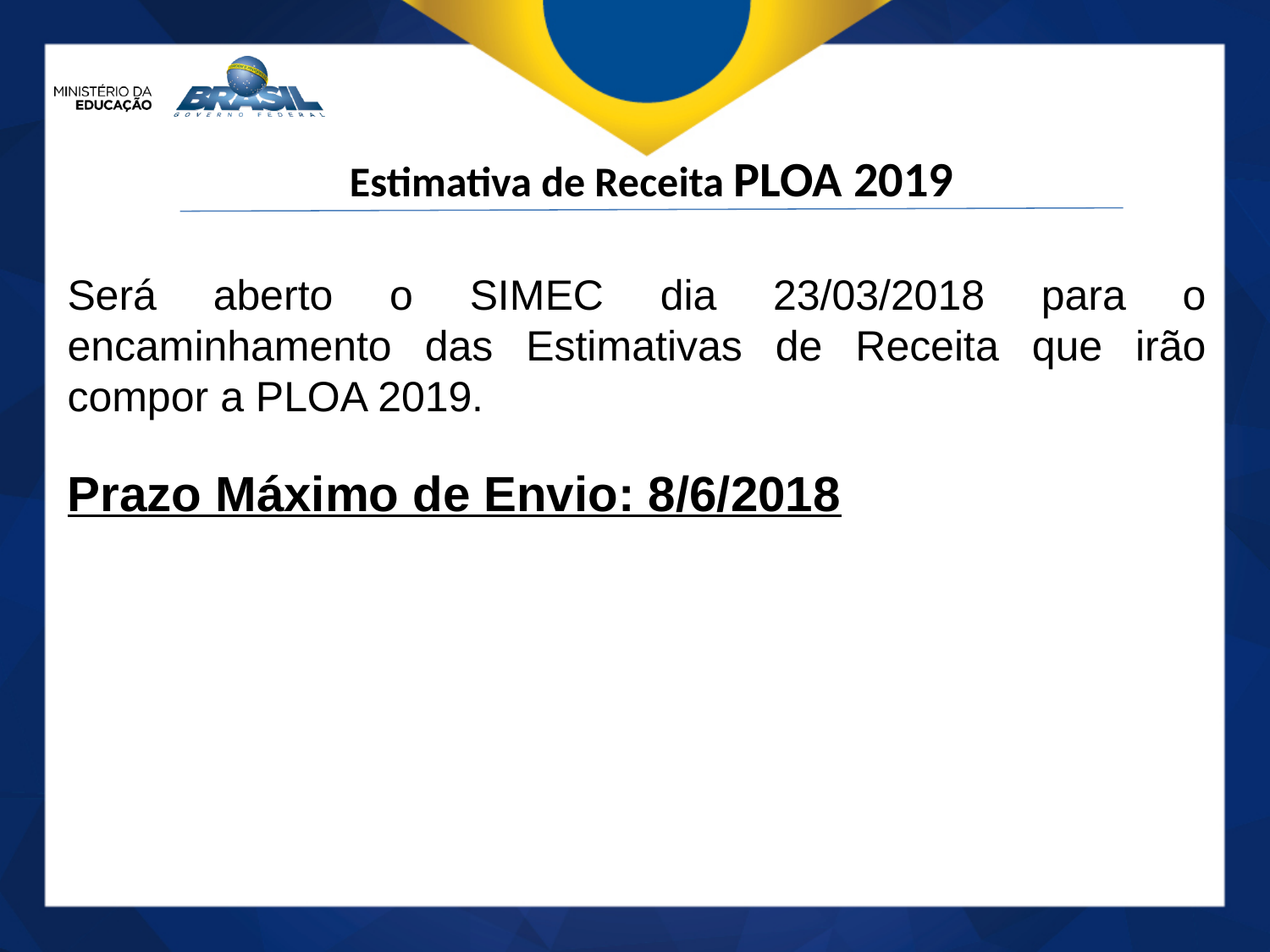

Estimativa de Receita PLOA 2019
Será aberto o SIMEC dia 23/03/2018 para o encaminhamento das Estimativas de Receita que irão compor a PLOA 2019.

Prazo Máximo de Envio: 8/6/2018